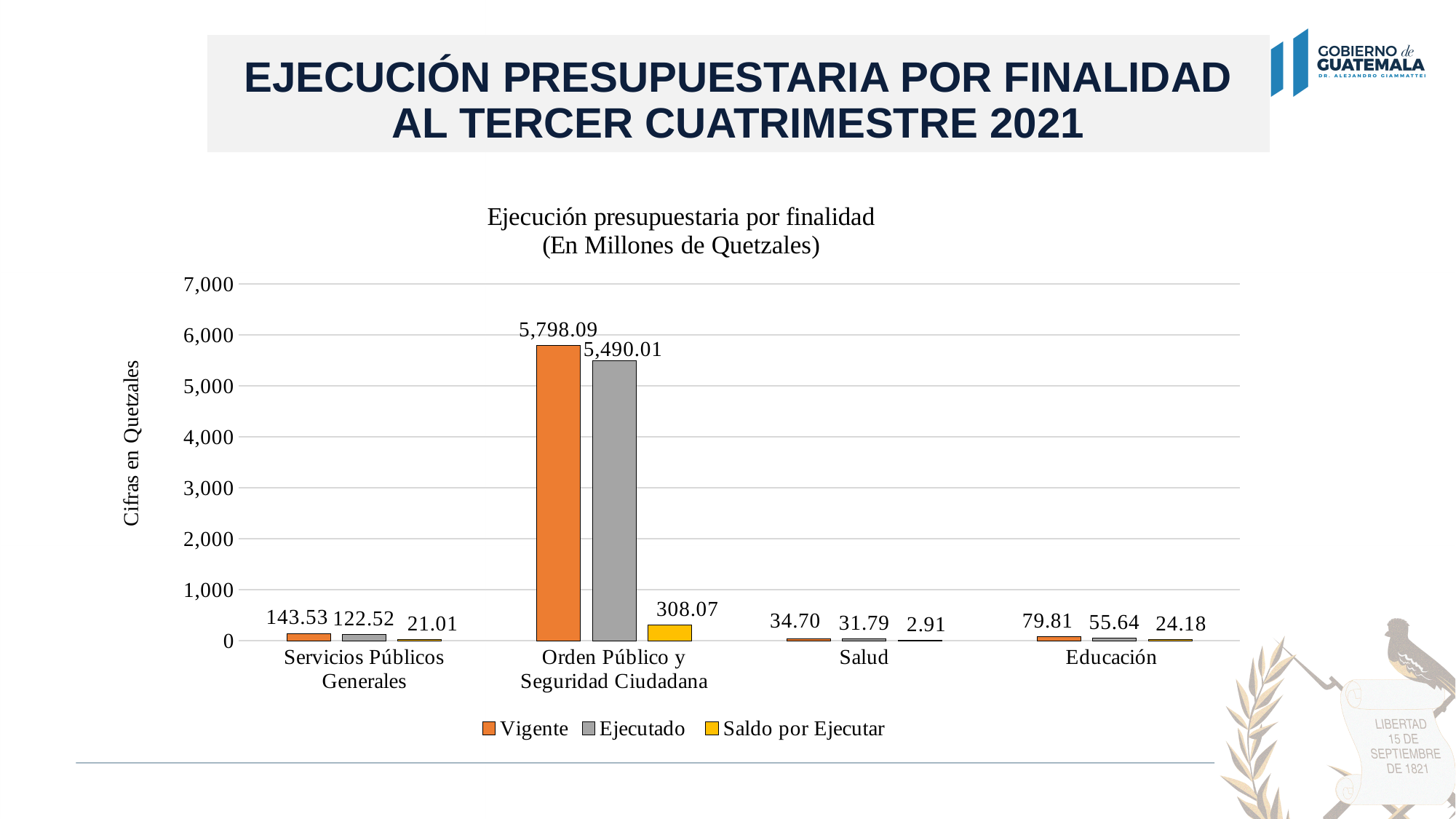

# EJECUCIÓN PRESUPUESTARIA POR FINALIDAD AL TERCER CUATRIMESTRE 2021

### Chart: Ejecución presupuestaria por finalidad
(En Millones de Quetzales)

| Category | Vigente | Ejecutado  | Saldo por Ejecutar |
|---|---|---|---|
| Servicios Públicos Generales | 143.529967 | 122.52430871 | 21.00565829 |
| Orden Público y Seguridad Ciudadana | 5798.08566 | 5490.01498662 | 308.0706733799998 |
| Salud | 34.697045 | 31.788132469999997 | 2.9089125300000056 |
| Educación  | 79.813275 | 55.636376729999995 | 24.17689827000001 |